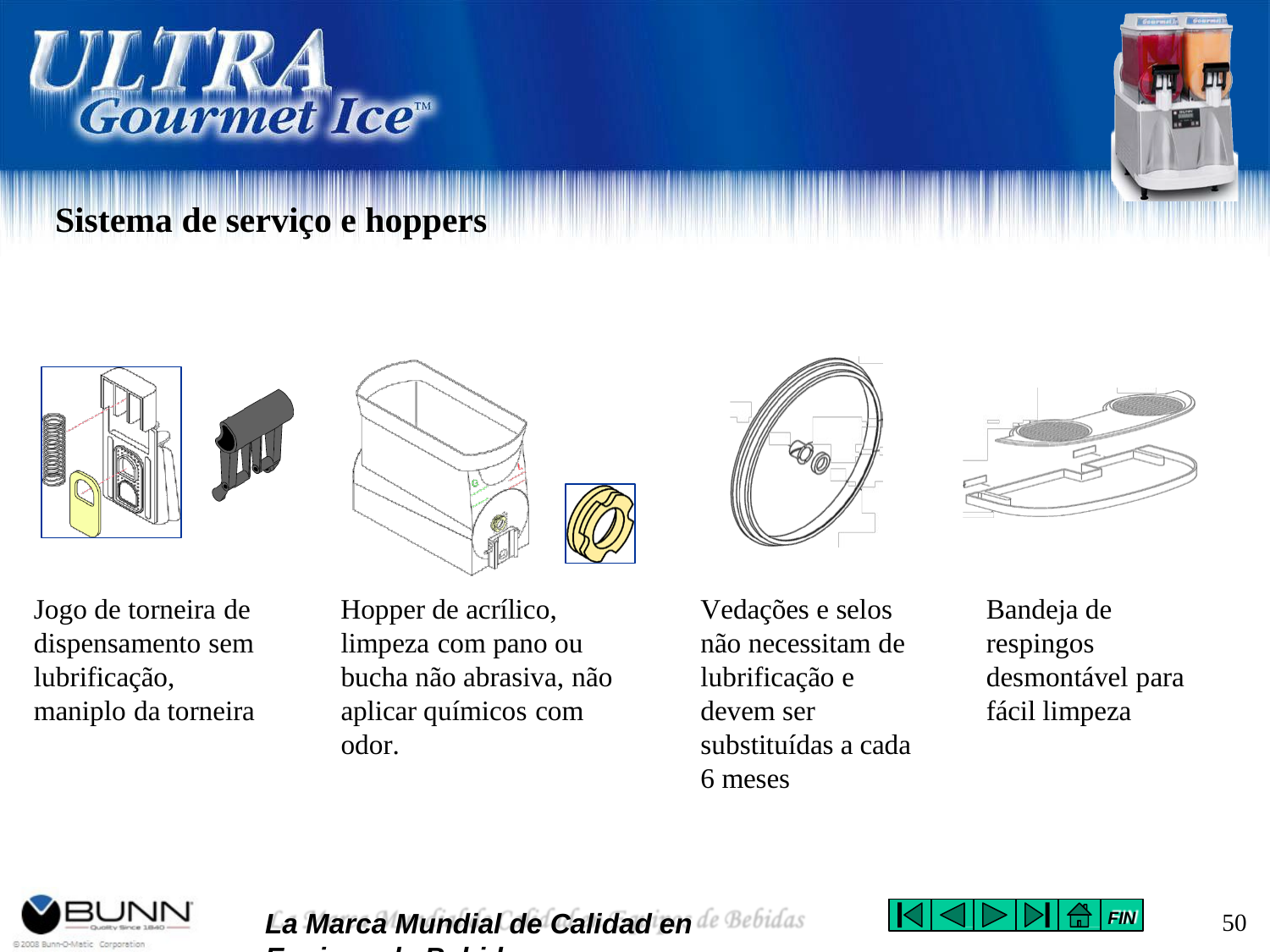

Sistema de serviço e hoppers

Hopper de acrílico, limpeza com pano ou bucha não abrasiva, não aplicar químicos com odor.
Bandeja de respingos desmontável para fácil limpeza
Jogo de torneira de dispensamento sem lubrificação, maniplo da torneira
Vedações e selos não necessitam de lubrificação e devem ser substituídas a cada 6 meses

La Marca Mundial de Calidad en Equipos de Bebidas
50
FIN